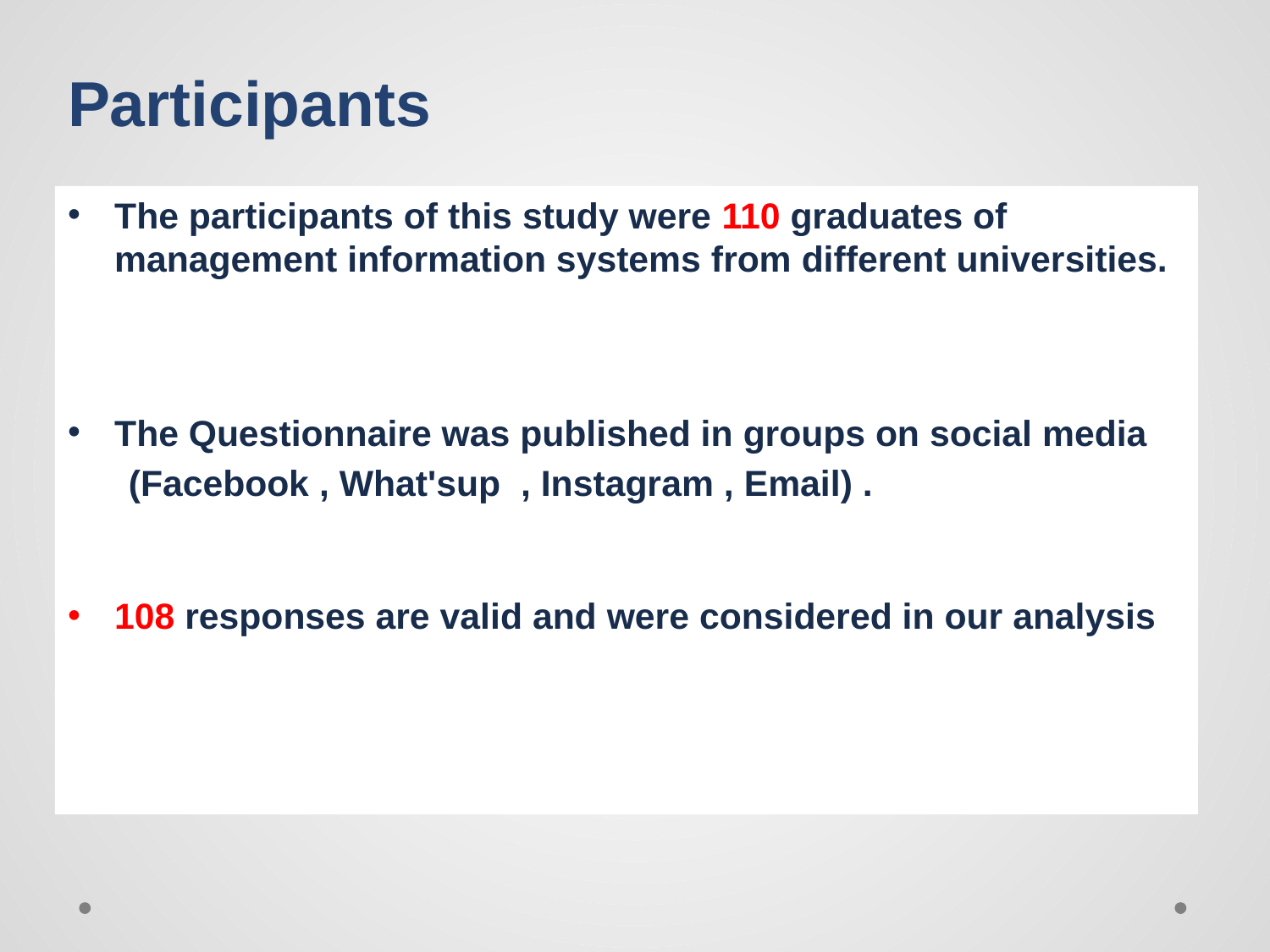

# Participants
The participants of this study were 110 graduates of management information systems from different universities.

The Questionnaire was published in groups on social media
      (Facebook , What'sup  , Instagram , Email) .

108 responses are valid and were considered in our analysis